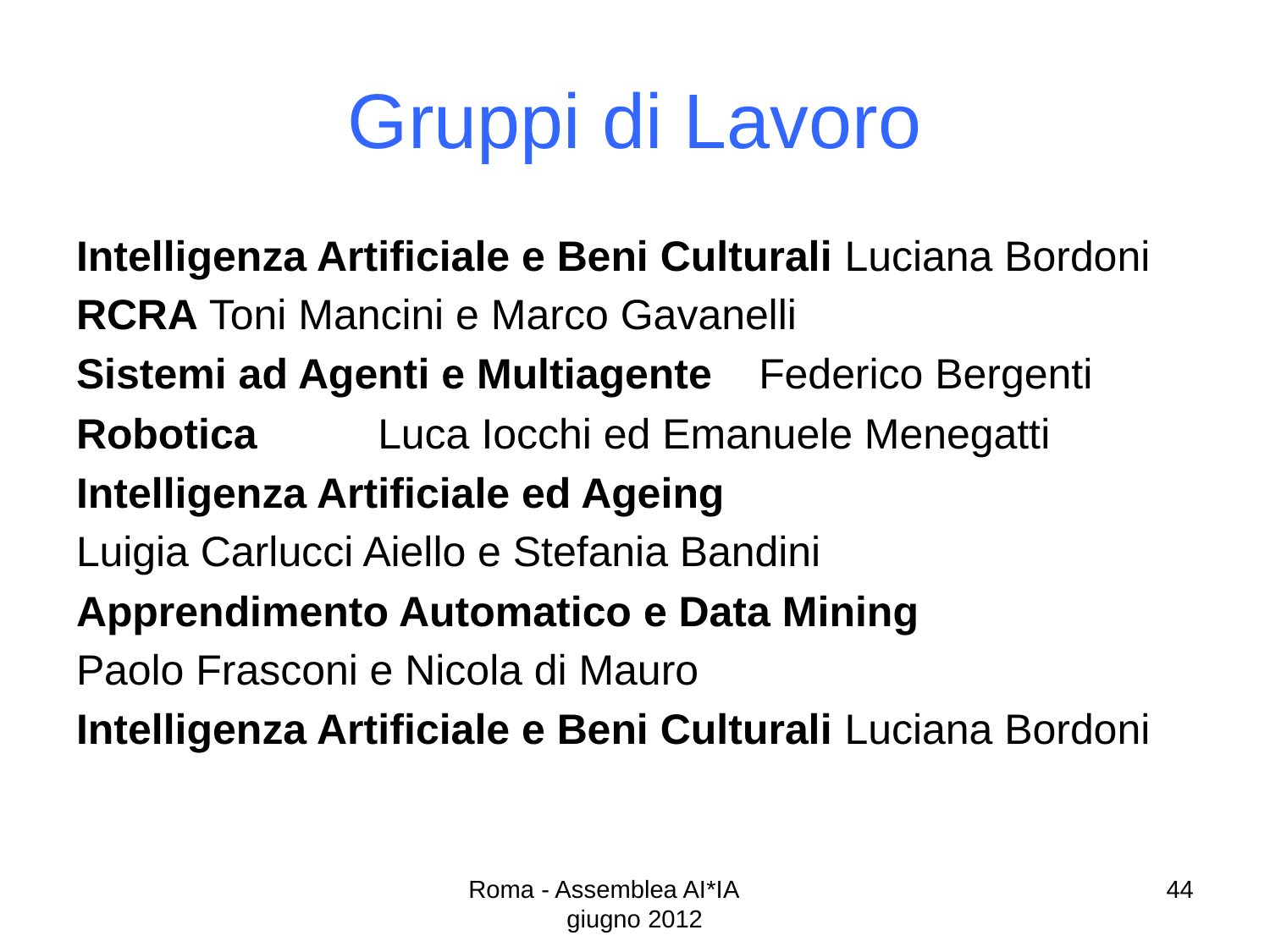

# Gruppi di Lavoro
Intelligenza Artificiale e Beni Culturali Luciana Bordoni
RCRA Toni Mancini e Marco Gavanelli
Sistemi ad Agenti e Multiagente 	Federico Bergenti
Robotica 	Luca Iocchi ed Emanuele Menegatti
Intelligenza Artificiale ed Ageing
Luigia Carlucci Aiello e Stefania Bandini
Apprendimento Automatico e Data Mining
Paolo Frasconi e Nicola di Mauro
Intelligenza Artificiale e Beni Culturali Luciana Bordoni

Roma - Assemblea AI*IA          giugno 2012
44